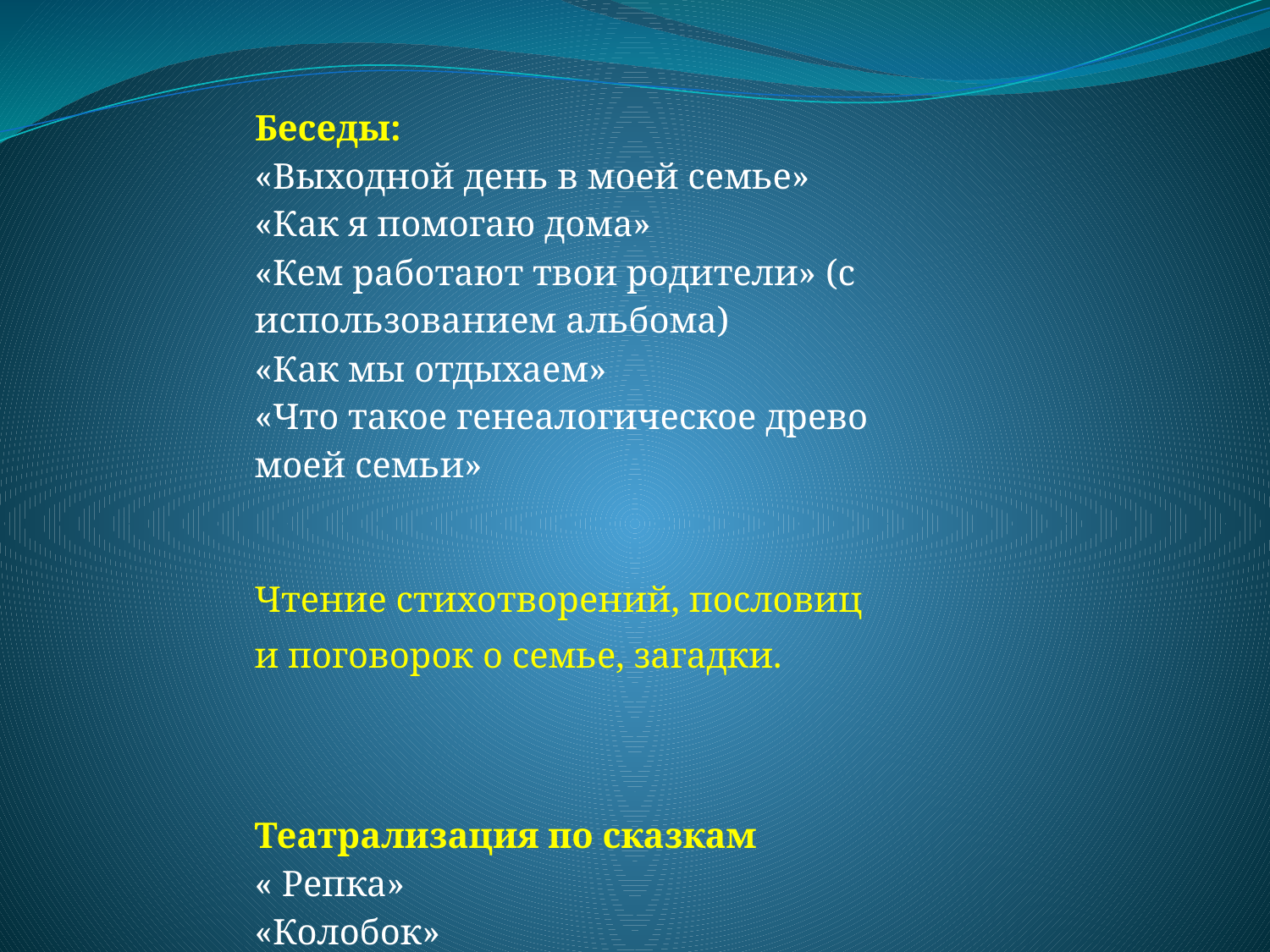

|  | Беседы: «Выходной день в моей семье» «Как я помогаю дома» «Кем работают твои родители» (с использованием альбома) «Как мы отдыхаем» «Что такое генеалогическое древо моей семьи» Чтение стихотворений, пословиц и поговорок о семье, загадки.  Театрализация по сказкам « Репка» «Колобок» «Волк и козлята » |  |
| --- | --- | --- |